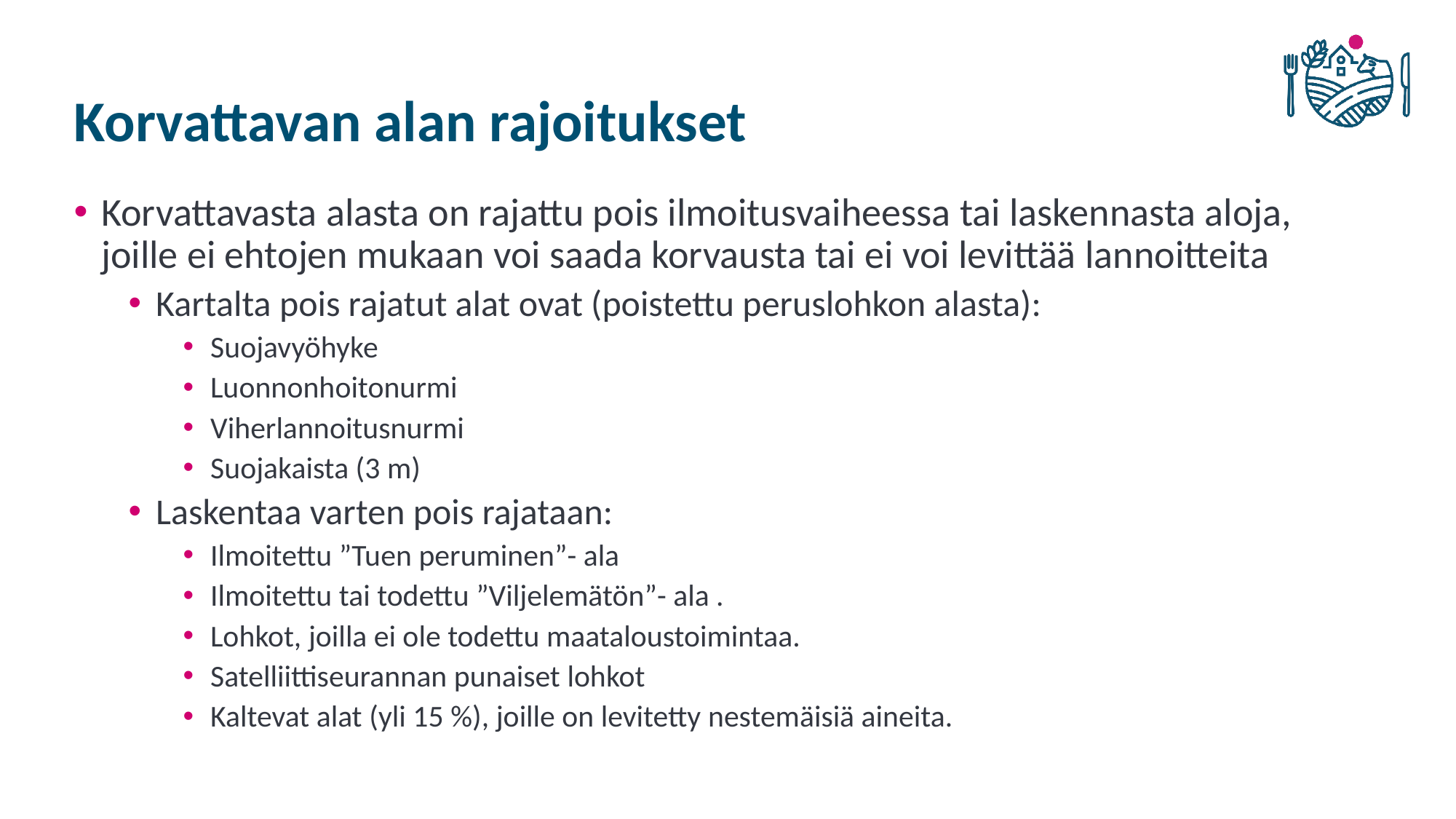

# Korvattavan alan rajoitukset
Korvattavasta alasta on rajattu pois ilmoitusvaiheessa tai laskennasta aloja, joille ei ehtojen mukaan voi saada korvausta tai ei voi levittää lannoitteita
Kartalta pois rajatut alat ovat (poistettu peruslohkon alasta):
Suojavyöhyke
Luonnonhoitonurmi
Viherlannoitusnurmi
Suojakaista (3 m)
Laskentaa varten pois rajataan:
Ilmoitettu ”Tuen peruminen”- ala
Ilmoitettu tai todettu ”Viljelemätön”- ala .
Lohkot, joilla ei ole todettu maataloustoimintaa.
Satelliittiseurannan punaiset lohkot
Kaltevat alat (yli 15 %), joille on levitetty nestemäisiä aineita.